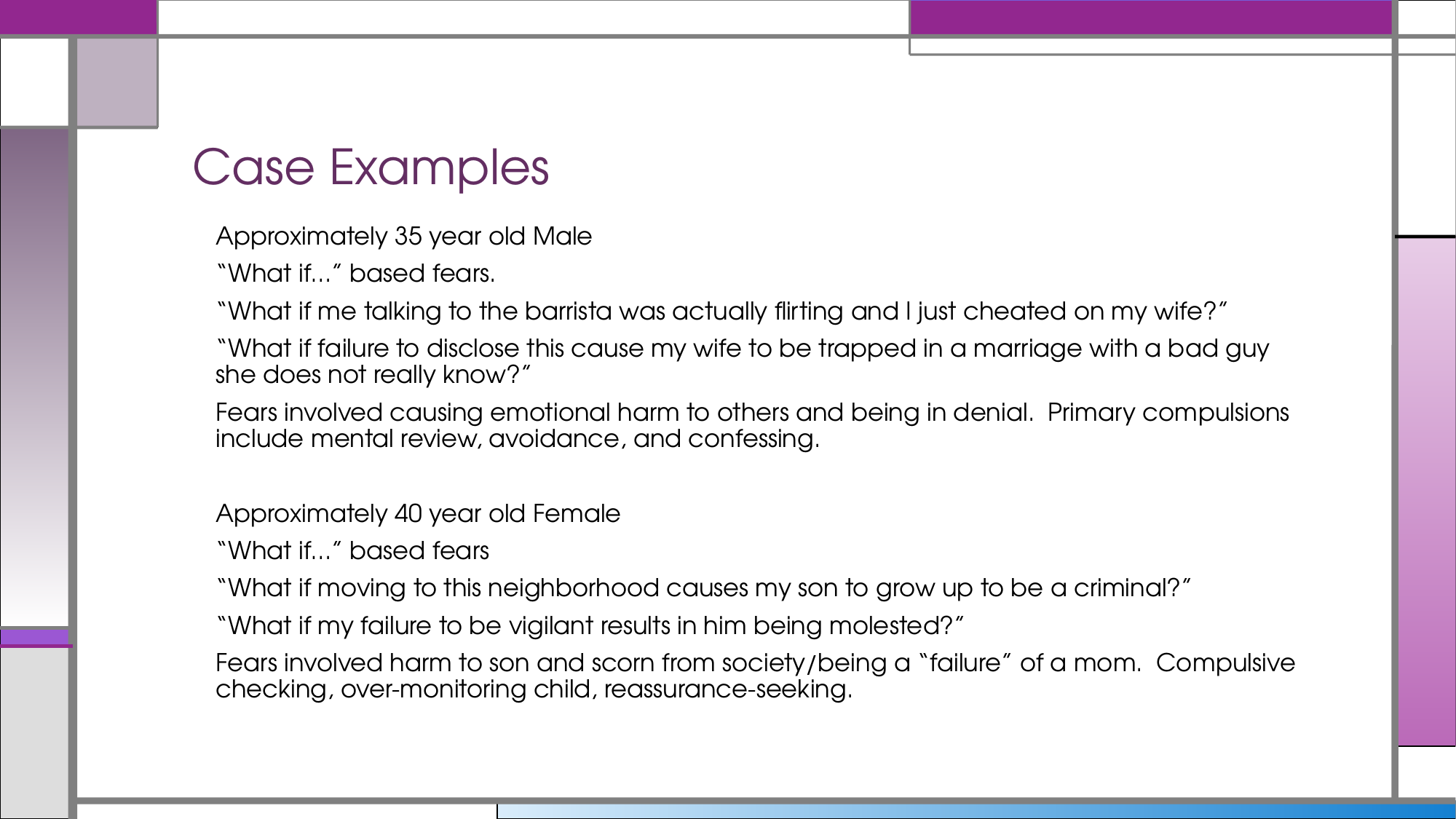

# Case Examples
Approximately 35 year old Male
“What if…” based fears.
“What if me talking to the barrista was actually flirting and I just cheated on my wife?”
“What if failure to disclose this cause my wife to be trapped in a marriage with a bad guy she does not really know?”
Fears involved causing emotional harm to others and being in denial.  Primary compulsions include mental review, avoidance, and confessing.

Approximately 40 year old Female
“What if…” based fears
“What if moving to this neighborhood causes my son to grow up to be a criminal?”
“What if my failure to be vigilant results in him being molested?”
Fears involved harm to son and scorn from society/being a “failure” of a mom.  Compulsive checking, over-monitoring child, reassurance-seeking.